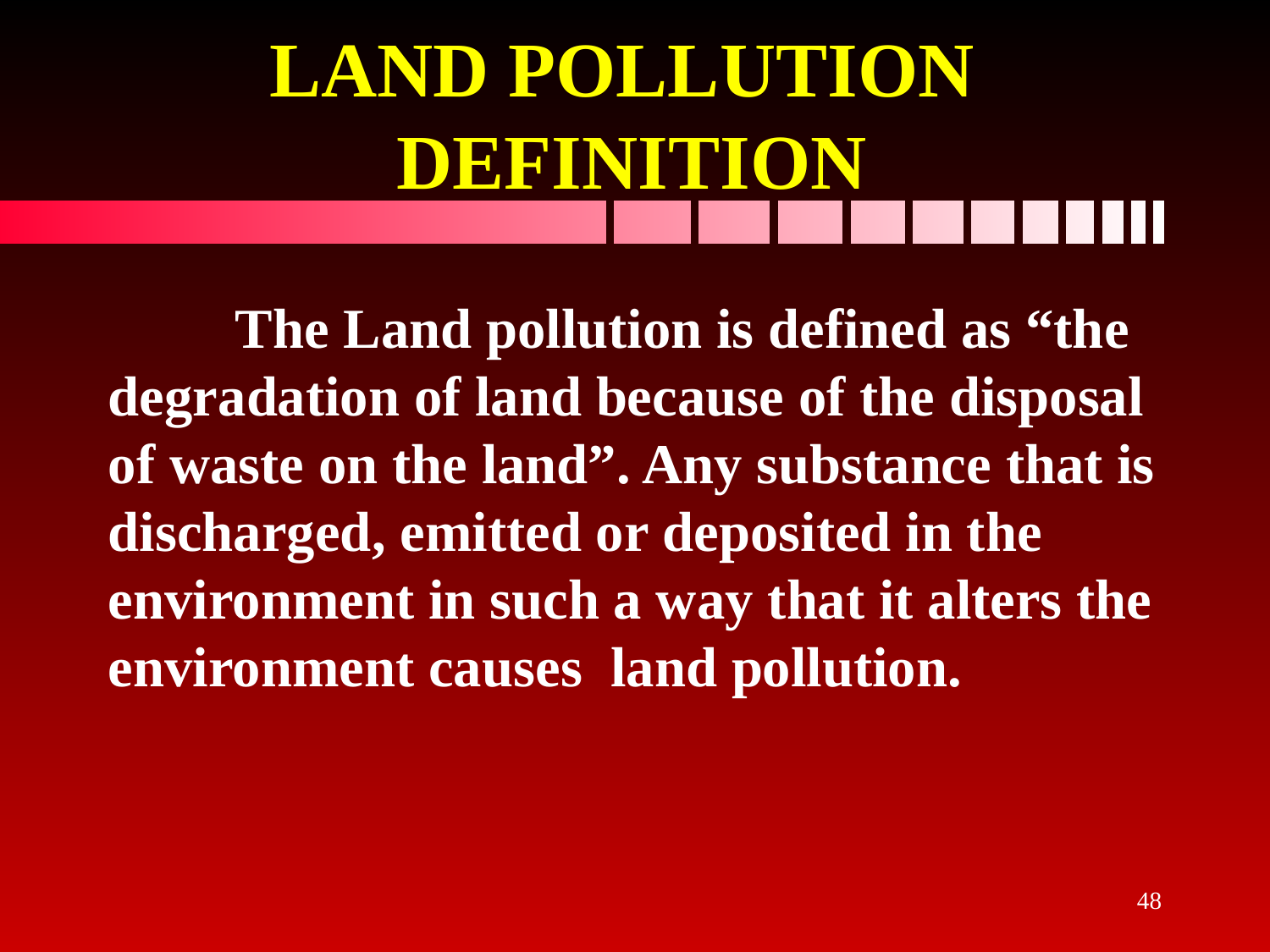

# LAND POLLUTION DEFINITION
	The Land pollution is defined as “the degradation of land because of the disposal  of waste on the land”. Any substance that is discharged, emitted or deposited in the environment in such a way that it alters the environment causes  land pollution.
48